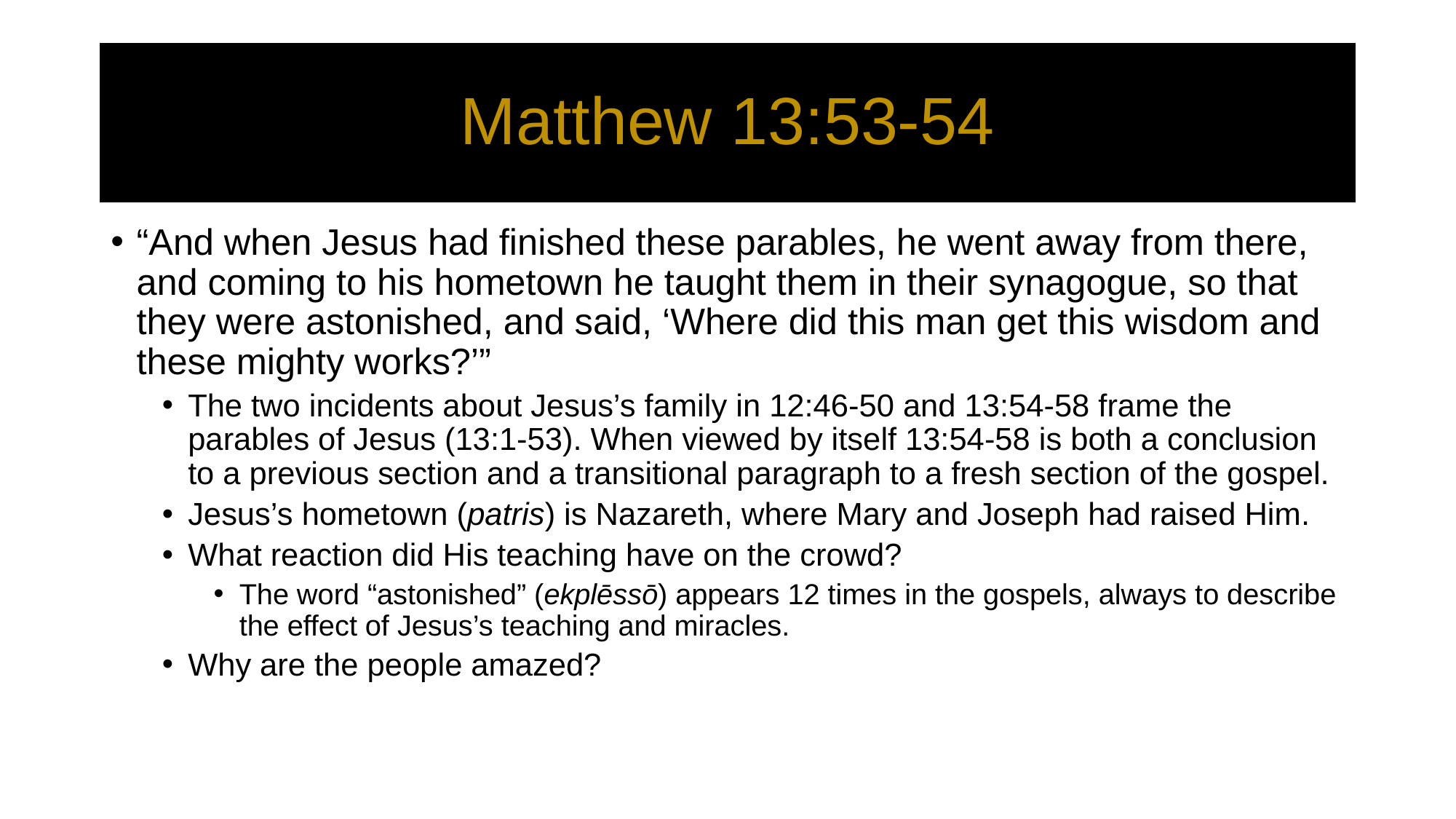

# Matthew 13:53-54
“And when Jesus had finished these parables, he went away from there, and coming to his hometown he taught them in their synagogue, so that they were astonished, and said, ‘Where did this man get this wisdom and these mighty works?’”
The two incidents about Jesus’s family in 12:46-50 and 13:54-58 frame the parables of Jesus (13:1-53). When viewed by itself 13:54-58 is both a conclusion to a previous section and a transitional paragraph to a fresh section of the gospel.
Jesus’s hometown (patris) is Nazareth, where Mary and Joseph had raised Him.
What reaction did His teaching have on the crowd?
The word “astonished” (ekplēssō) appears 12 times in the gospels, always to describe the effect of Jesus’s teaching and miracles.
Why are the people amazed?